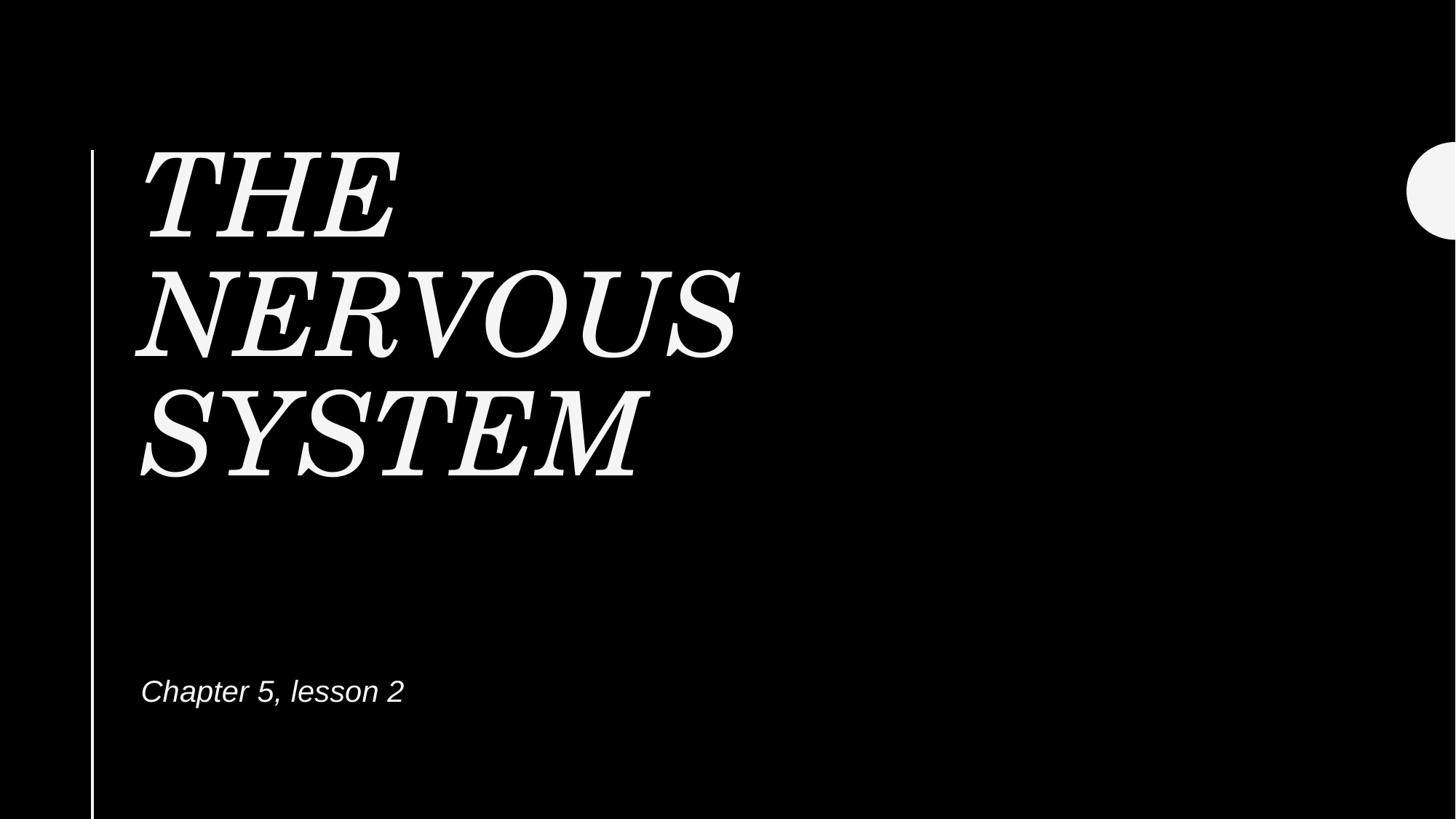

# The Nervous System
Chapter 5, lesson 2